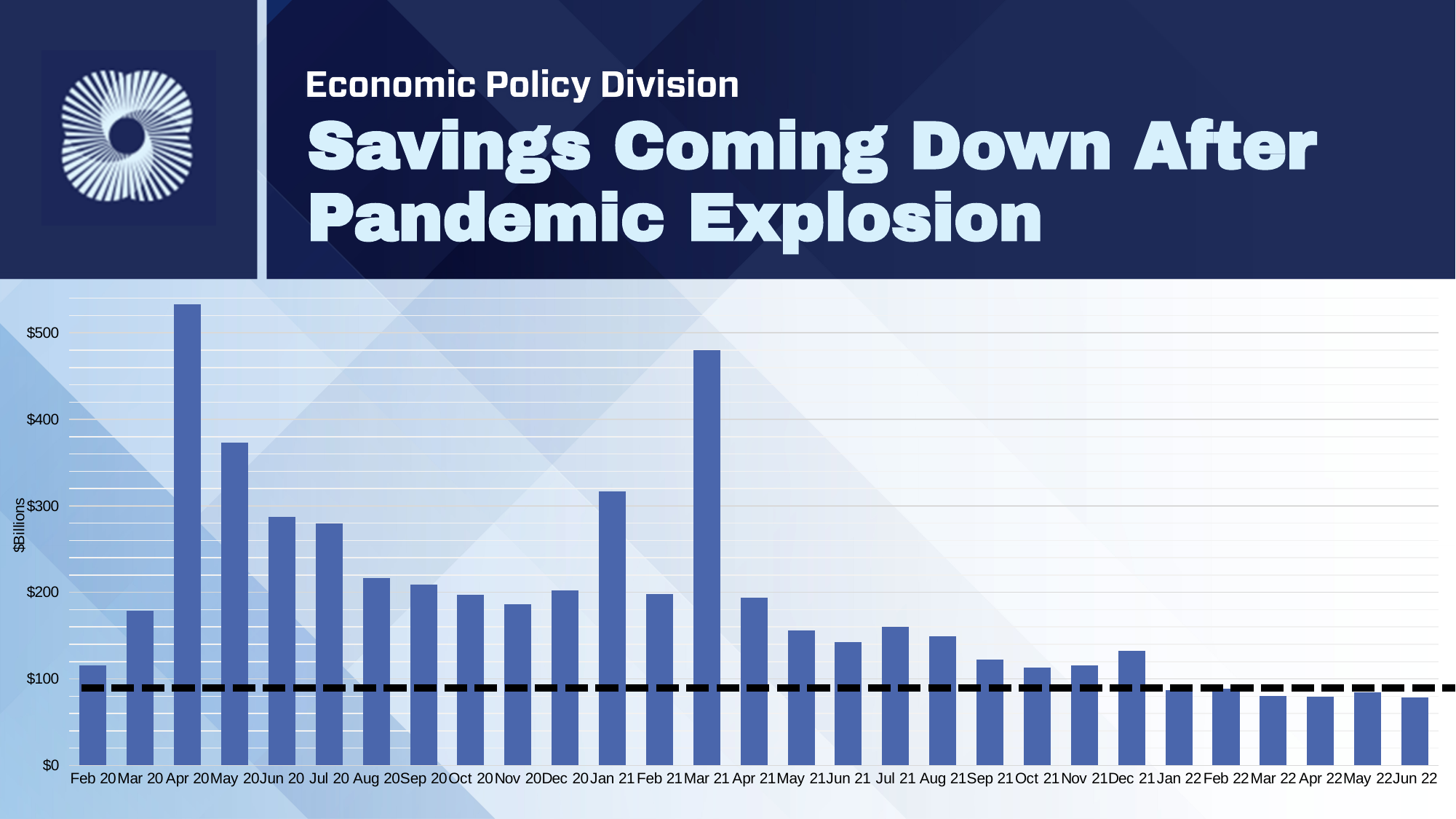

# Savings Coming Down After Pandemic Explosion

### Chart

| Category | Personal Savings ($Billions) |
|---|---|
| 43862 | 116.03333333333335 |
| 43891 | 178.99166666666667 |
| 43922 | 532.7083333333334 |
| 43952 | 373.175 |
| 43983 | 287.10833333333335 |
| 44013 | 279.95 |
| 44044 | 216.53333333333333 |
| 44075 | 208.85 |
| 44105 | 197.57500000000002 |
| 44136 | 186.60833333333335 |
| 44166 | 202.1833333333333 |
| 44197 | 316.55 |
| 44228 | 198.07500000000002 |
| 44256 | 480.2916666666667 |
| 44287 | 194.25833333333333 |
| 44317 | 156.06666666666666 |
| 44348 | 142.76666666666668 |
| 44378 | 160.04166666666666 |
| 44409 | 149.6 |
| 44440 | 121.97500000000001 |
| 44470 | 113.53333333333335 |
| 44501 | 115.36666666666667 |
| 44531 | 132.76666666666668 |
| 44562 | 87.30833333333334 |
| 44593 | 88.33333333333333 |
| 44621 | 80.10000000000001 |
| 44652 | 79.175 |
| 44682 | 84.20833333333333 |
| 44713 | 78.70833333333333 |